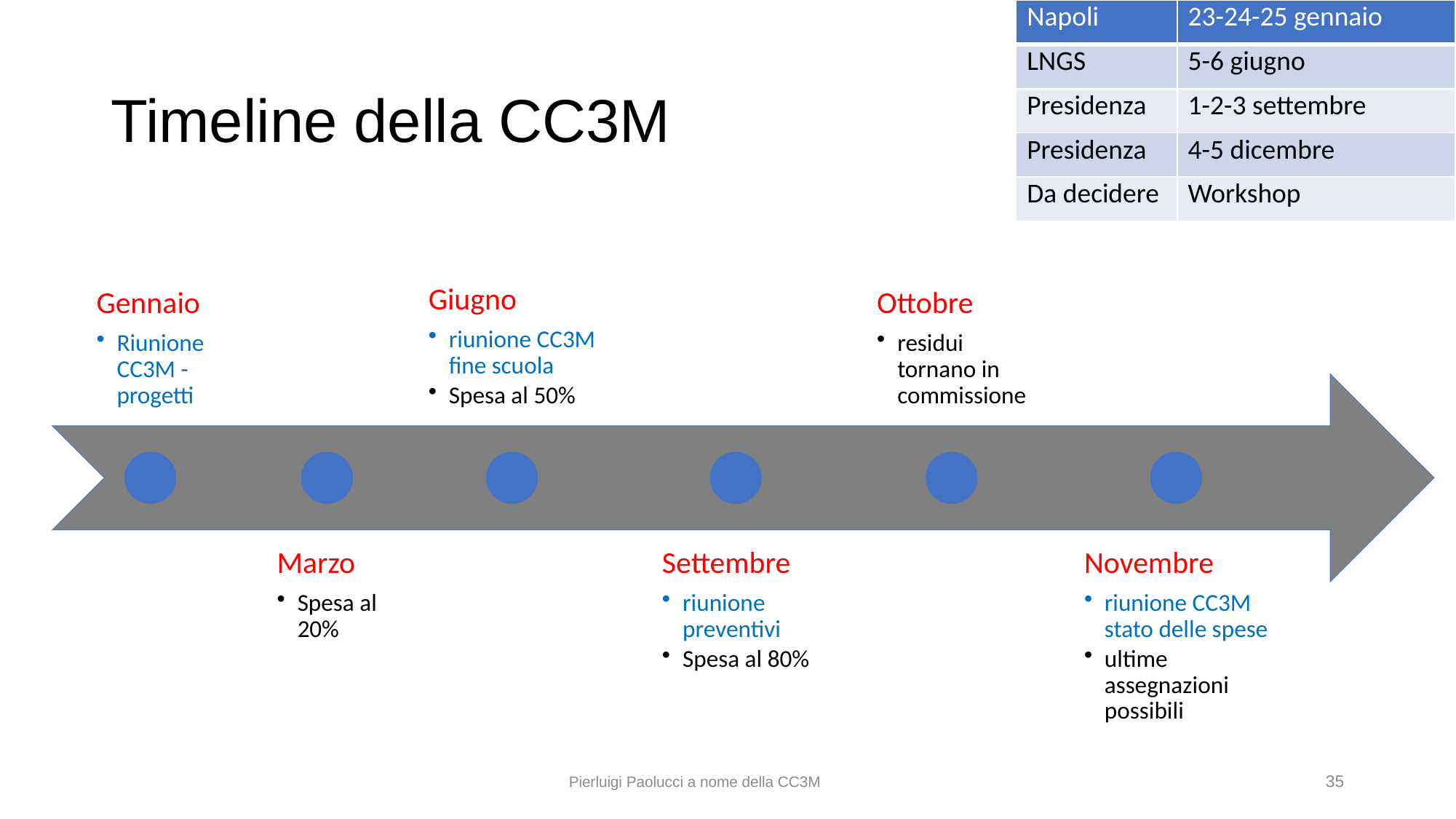

| Napoli | 23-24-25 gennaio |
| --- | --- |
| LNGS | 5-6 giugno |
| Presidenza | 1-2-3 settembre |
| Presidenza | 4-5 dicembre |
| Da decidere | Workshop |
# Timeline della CC3M
Gennaio
Riunione CC3M - progetti
Marzo
Spesa al 20%
Giugno
riunione CC3M fine scuola
Spesa al 50%
Settembre
riunione preventivi
Spesa al 80%
Ottobre
residui tornano in commissione
Novembre
riunione CC3M stato delle spese
ultime assegnazioni possibili
Pierluigi Paolucci a nome della CC3M
35